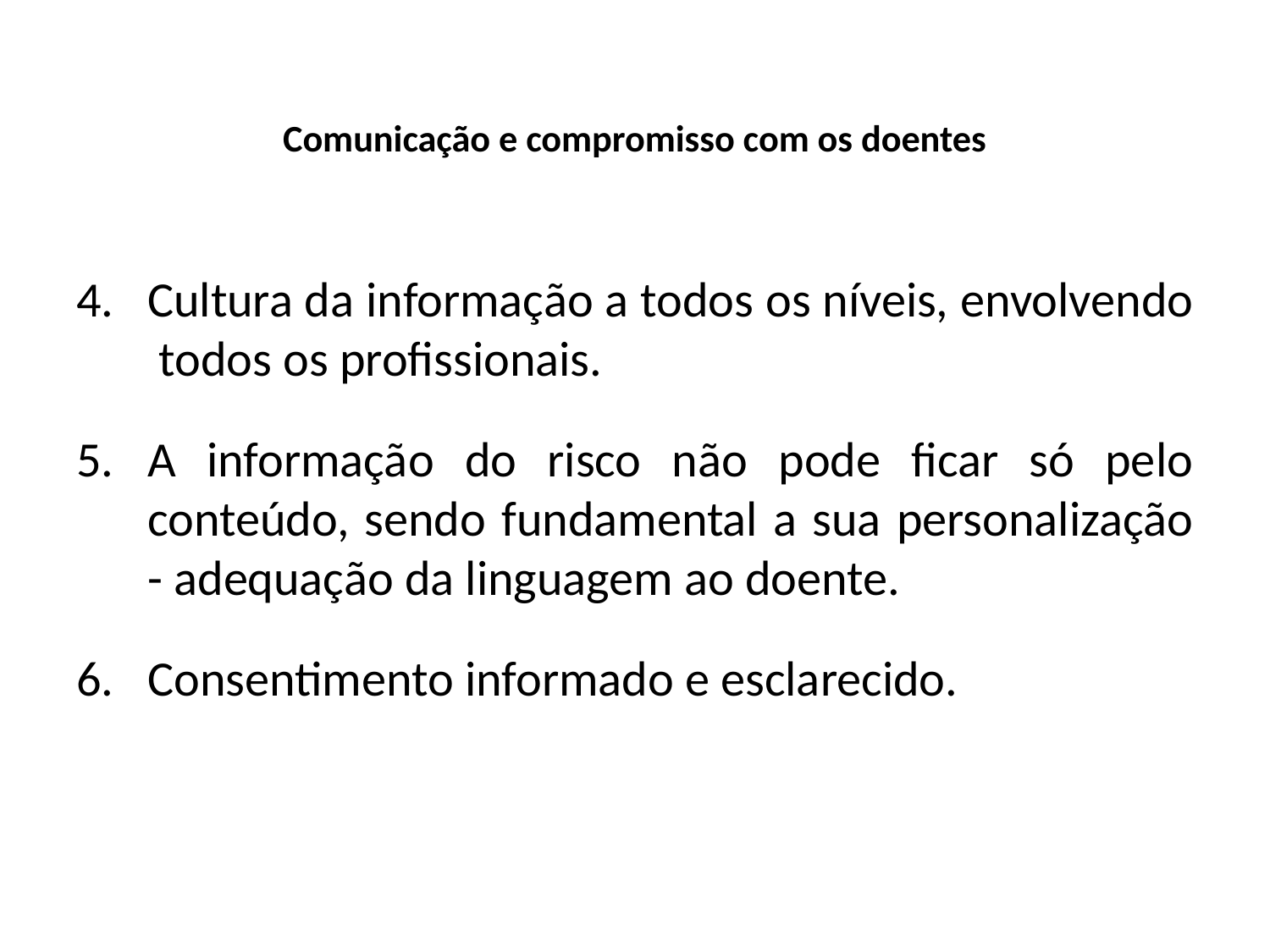

# Comunicação e compromisso com os doentes
Cultura da informação a todos os níveis, envolvendo  todos os profissionais.
A informação do risco não pode ficar só pelo conteúdo, sendo fundamental a sua personalização - adequação da linguagem ao doente.
Consentimento informado e esclarecido.